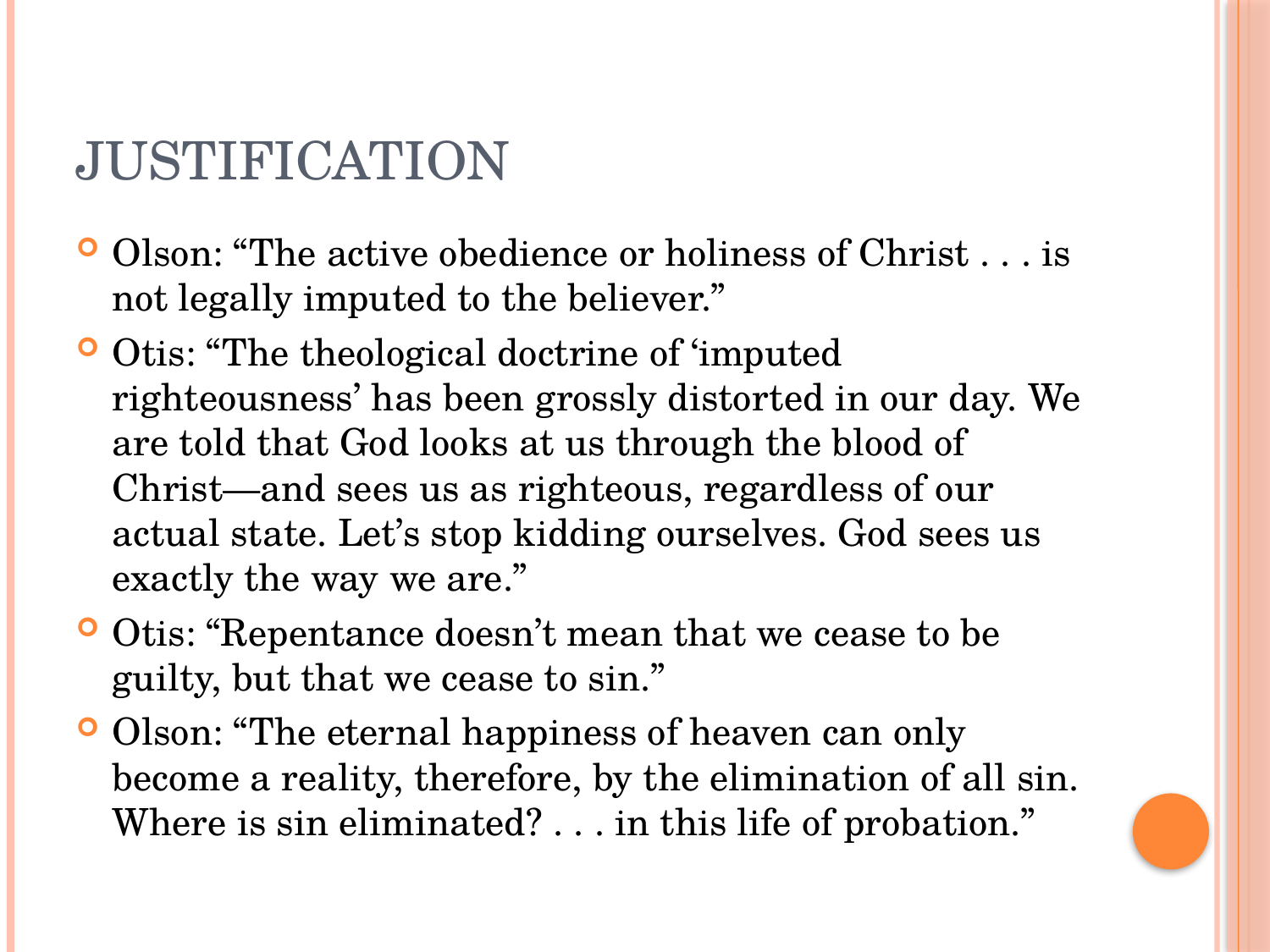

# Justification
Olson: “The active obedience or holiness of Christ . . . is not legally imputed to the believer.”
Otis: “The theological doctrine of ‘imputed righteousness’ has been grossly distorted in our day. We are told that God looks at us through the blood of Christ—and sees us as righteous, regardless of our actual state. Let’s stop kidding ourselves. God sees us exactly the way we are.”
Otis: “Repentance doesn’t mean that we cease to be guilty, but that we cease to sin.”
Olson: “The eternal happiness of heaven can only become a reality, therefore, by the elimination of all sin. Where is sin eliminated? . . . in this life of probation.”